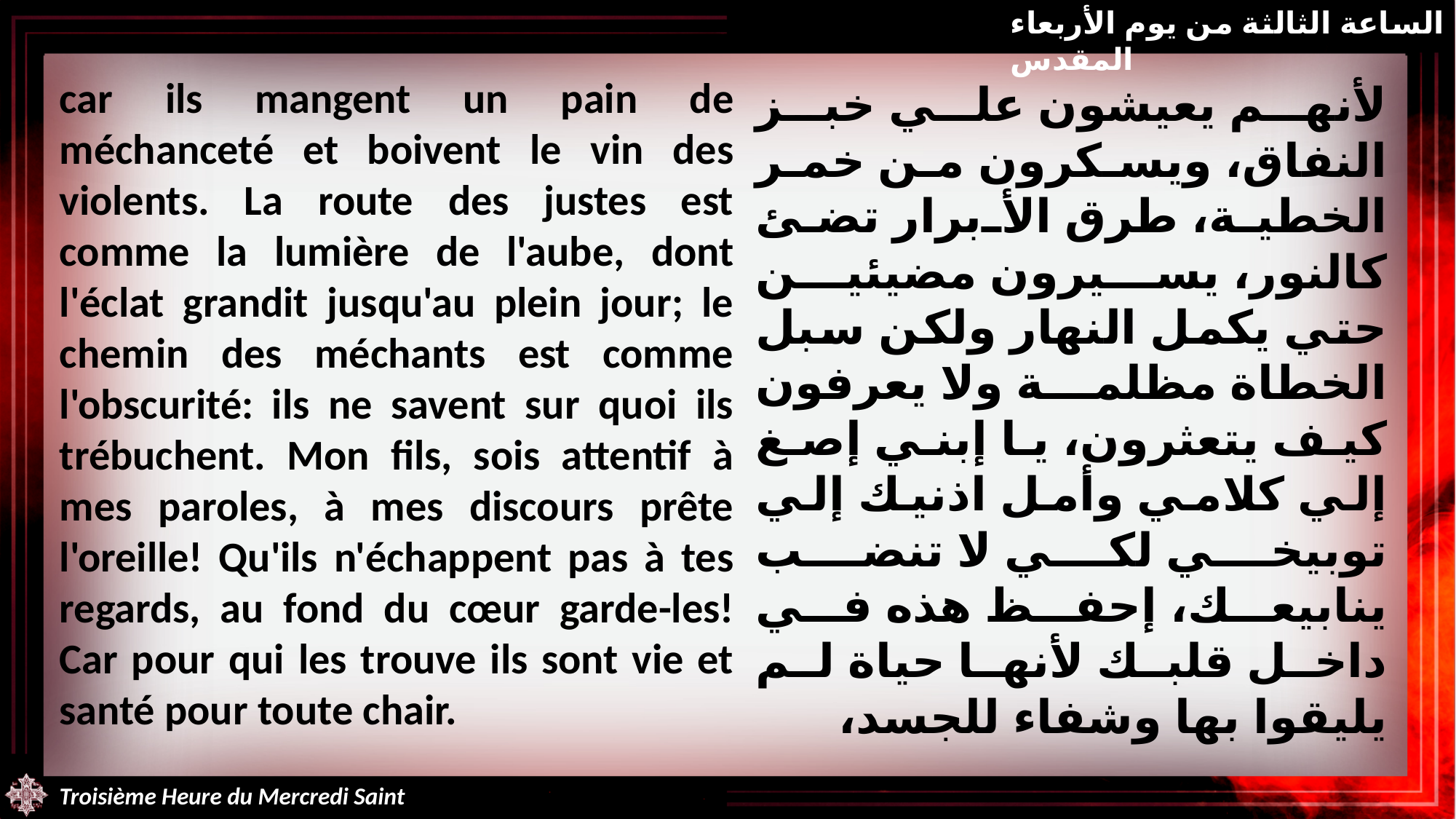

الساعة الثالثة من يوم الأربعاء المقدس
car ils mangent un pain de méchanceté et boivent le vin des violents. La route des justes est comme la lumière de l'aube, dont l'éclat grandit jusqu'au plein jour; le chemin des méchants est comme l'obscurité: ils ne savent sur quoi ils trébuchent. Mon fils, sois attentif à mes paroles, à mes discours prête l'oreille! Qu'ils n'échappent pas à tes regards, au fond du cœur garde-les! Car pour qui les trouve ils sont vie et santé pour toute chair.
لأنهم يعيشون علي خبز النفاق، ويسكرون من خمر الخطية، طرق الأبرار تضئ كالنور، يسيرون مضيئين حتي يكمل النهار ولكن سبل الخطاة مظلمة ولا يعرفون كيف يتعثرون، يا إبني إصغ إلي كلامي وأمل اذنيك إلي توبيخي لكي لا تنضب ينابيعك، إحفظ هذه في داخل قلبك لأنها حياة لم يليقوا بها وشفاء للجسد،
Troisième Heure du Mercredi Saint